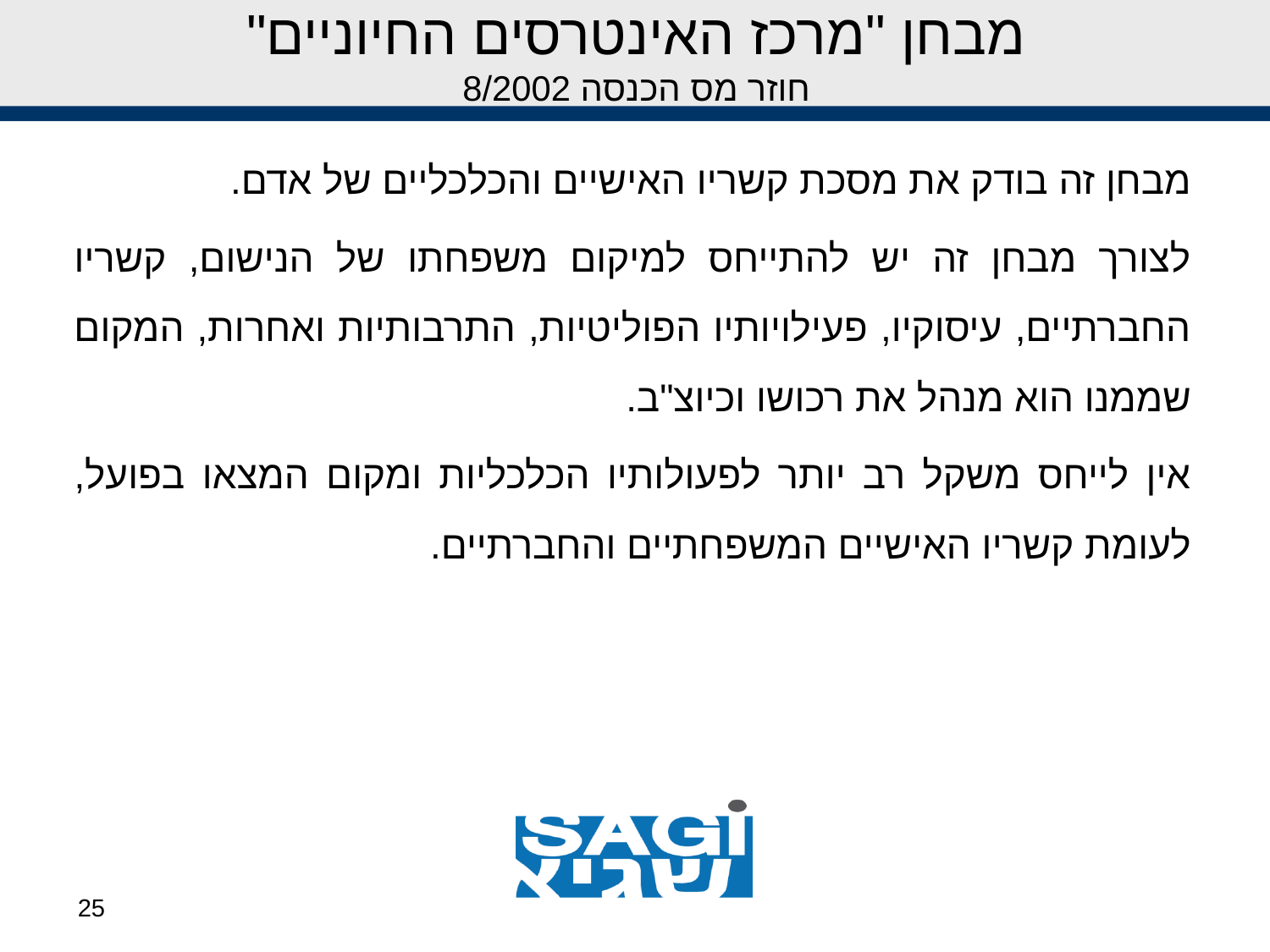

# מבחן "מרכז האינטרסים החיוניים" חוזר מס הכנסה 8/2002
מבחן זה בודק את מסכת קשריו האישיים והכלכליים של אדם.
לצורך מבחן זה יש להתייחס למיקום משפחתו של הנישום, קשריו החברתיים, עיסוקיו, פעילויותיו הפוליטיות, התרבותיות ואחרות, המקום שממנו הוא מנהל את רכושו וכיוצ"ב.
אין לייחס משקל רב יותר לפעולותיו הכלכליות ומקום המצאו בפועל, לעומת קשריו האישיים המשפחתיים והחברתיים.
25